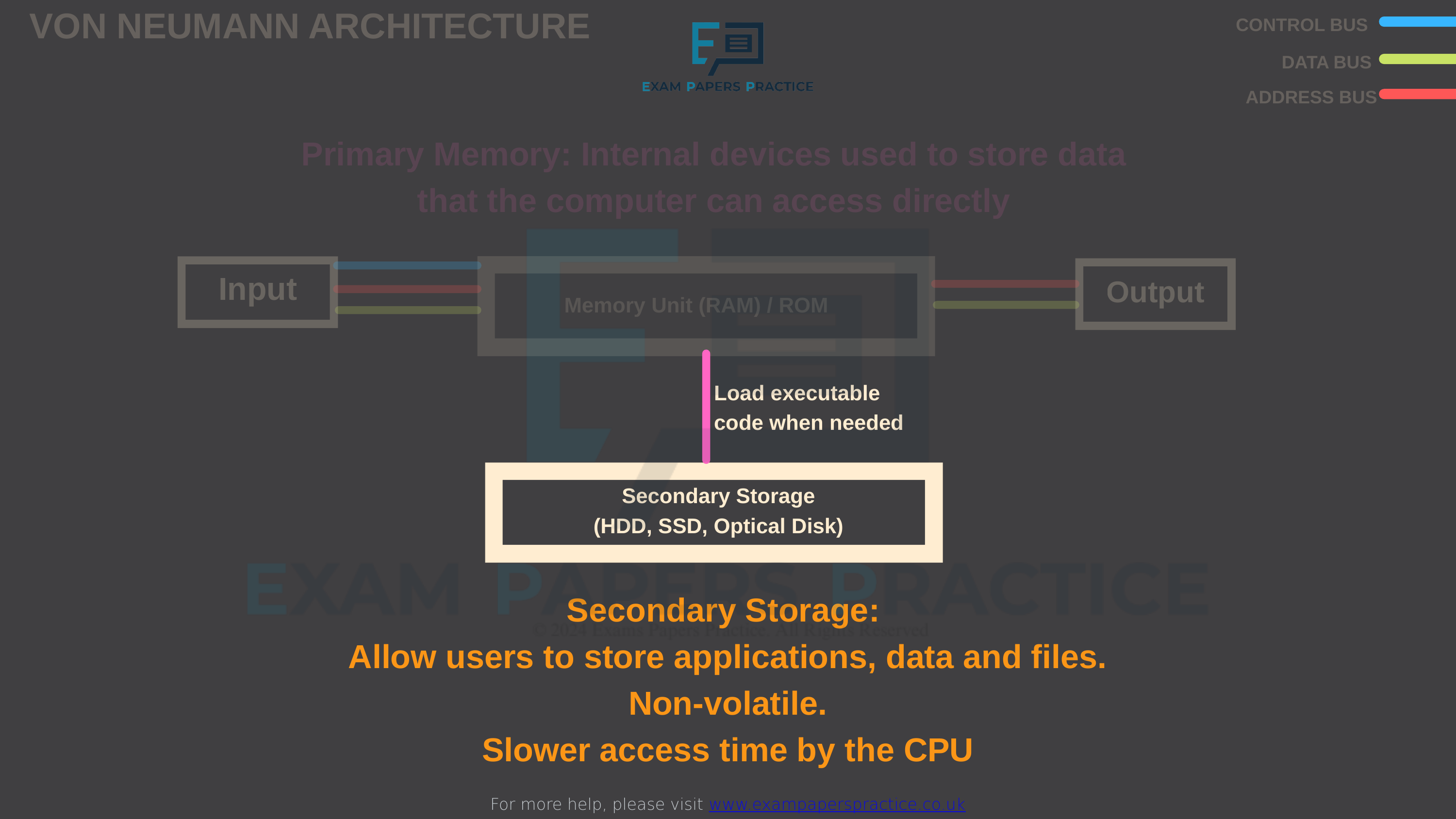

VON NEUMANN ARCHITECTURE
CONTROL BUS

For more help, please visit www.exampaperspractice.co.uk
DATA BUS

ADDRESS BUS

Primary Memory: Internal devices used to store data that the computer can access directly

Input
Output

Memory Unit (RAM) / ROM

Load executable code when needed

Secondary Storage
(HDD, SSD, Optical Disk)
Secondary Storage:
Allow users to store applications, data and files.
Non-volatile.
Slower access time by the CPU